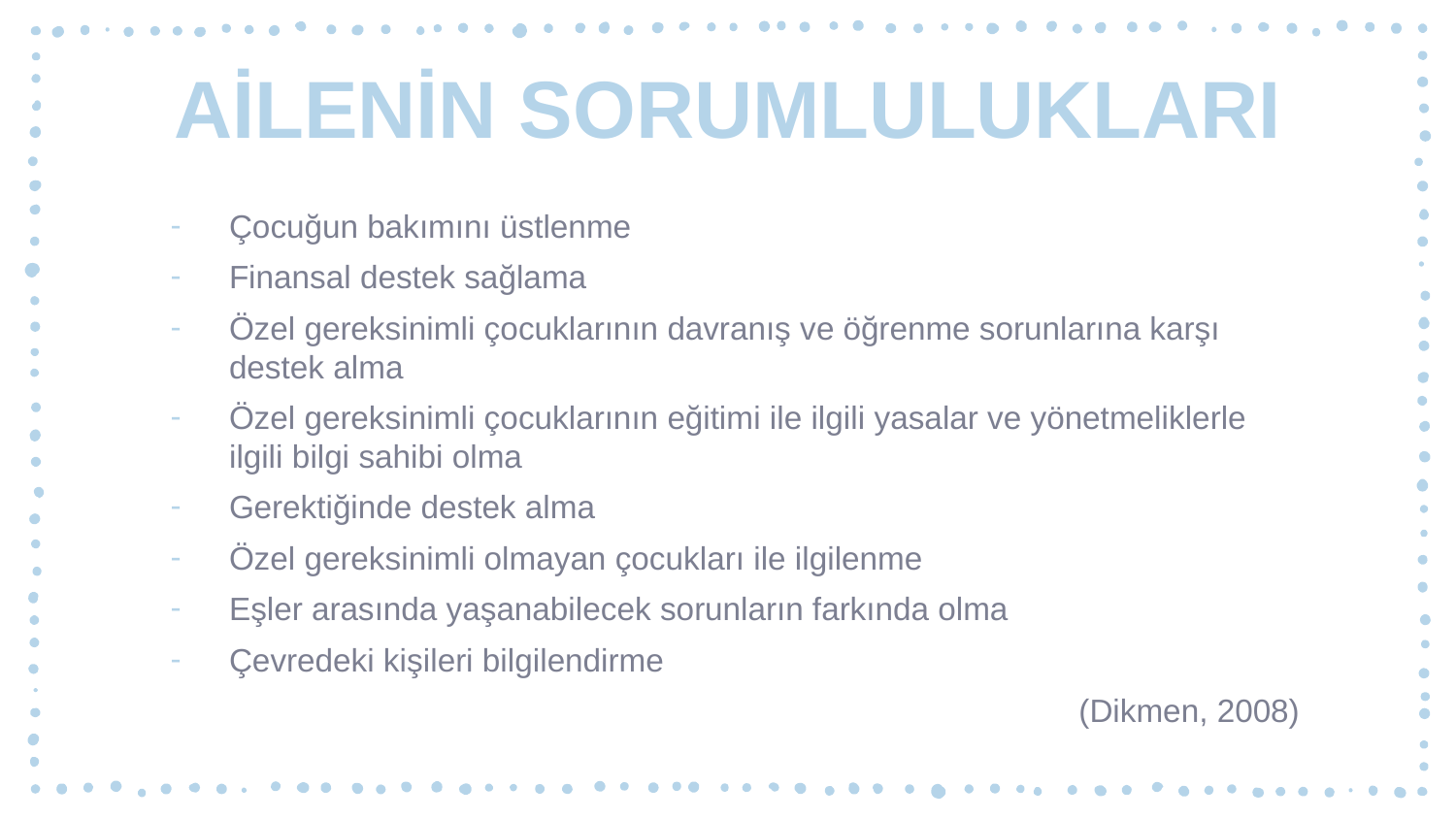

# AİLENİN SORUMLULUKLARI
Çocuğun bakımını üstlenme
Finansal destek sağlama
Özel gereksinimli çocuklarının davranış ve öğrenme sorunlarına karşı destek alma
Özel gereksinimli çocuklarının eğitimi ile ilgili yasalar ve yönetmeliklerle ilgili bilgi sahibi olma
Gerektiğinde destek alma
Özel gereksinimli olmayan çocukları ile ilgilenme
Eşler arasında yaşanabilecek sorunların farkında olma
Çevredeki kişileri bilgilendirme
(Dikmen, 2008)